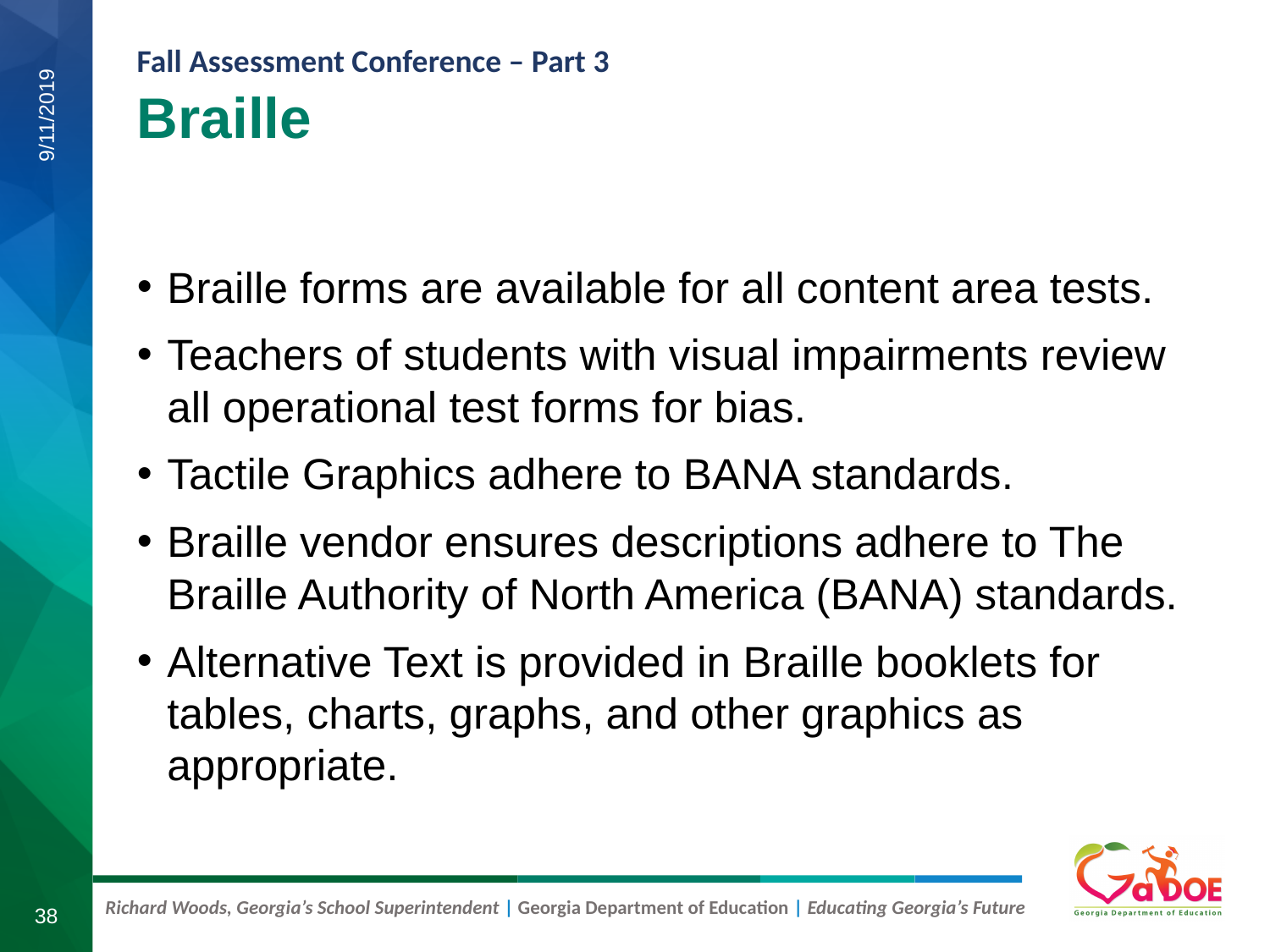

# Braille

9/11/2019
Braille forms are available for all content area tests.
Teachers of students with visual impairments review all operational test forms for bias.
Tactile Graphics adhere to BANA standards.
Braille vendor ensures descriptions adhere to The Braille Authority of North America (BANA) standards.
Alternative Text is provided in Braille booklets for tables, charts, graphs, and other graphics as appropriate.

38